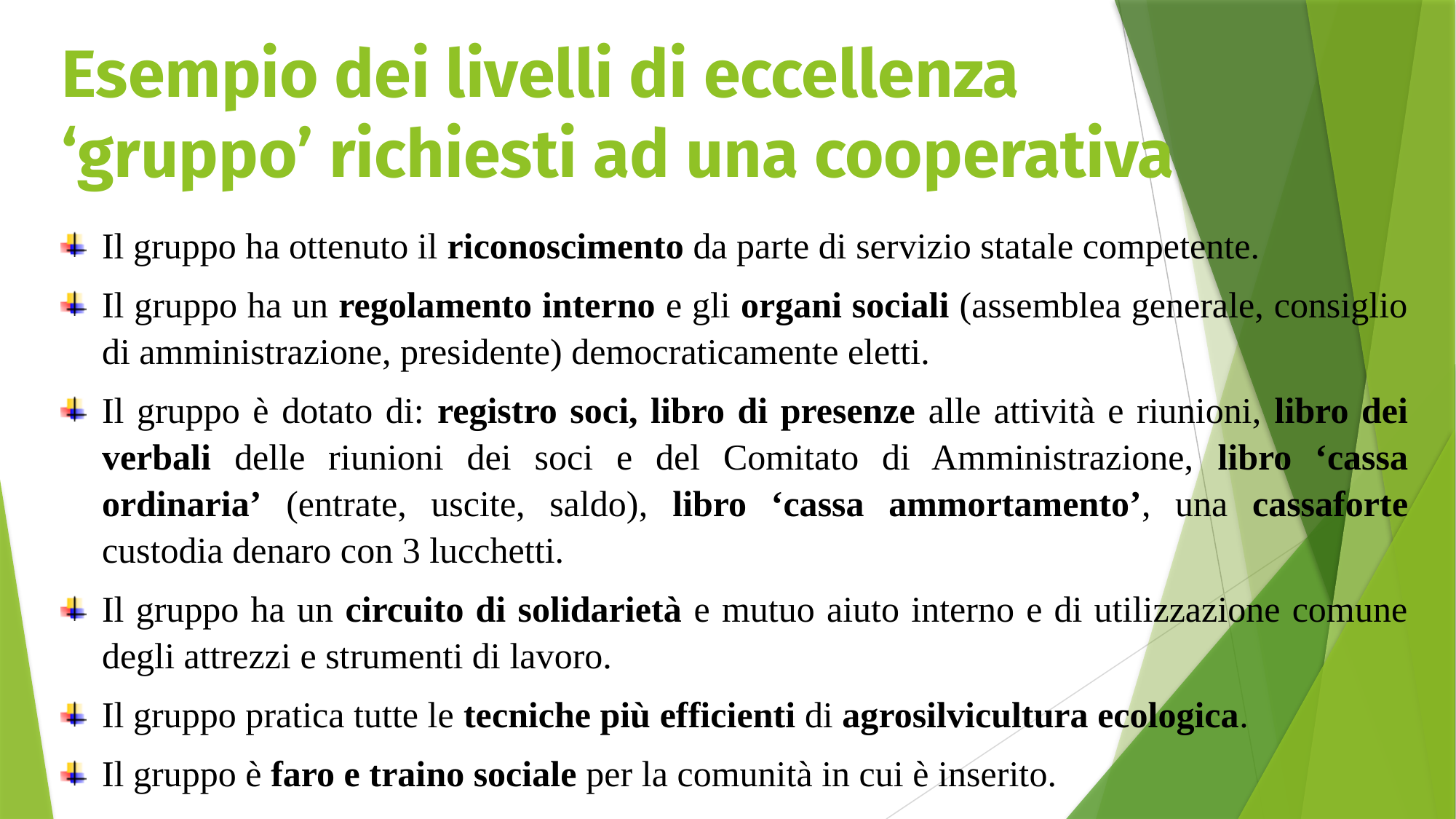

# Esempio dei livelli di eccellenza ‘gruppo’ richiesti ad una cooperativa
Il gruppo ha ottenuto il riconoscimento da parte di servizio statale competente.
Il gruppo ha un regolamento interno e gli organi sociali (assemblea generale, consiglio di amministrazione, presidente) democraticamente eletti.
Il gruppo è dotato di: registro soci, libro di presenze alle attività e riunioni, libro dei verbali delle riunioni dei soci e del Comitato di Amministrazione, libro ‘cassa ordinaria’ (entrate, uscite, saldo), libro ‘cassa ammortamento’, una cassaforte custodia denaro con 3 lucchetti.
Il gruppo ha un circuito di solidarietà e mutuo aiuto interno e di utilizzazione comune degli attrezzi e strumenti di lavoro.
Il gruppo pratica tutte le tecniche più efficienti di agrosilvicultura ecologica.
Il gruppo è faro e traino sociale per la comunità in cui è inserito.